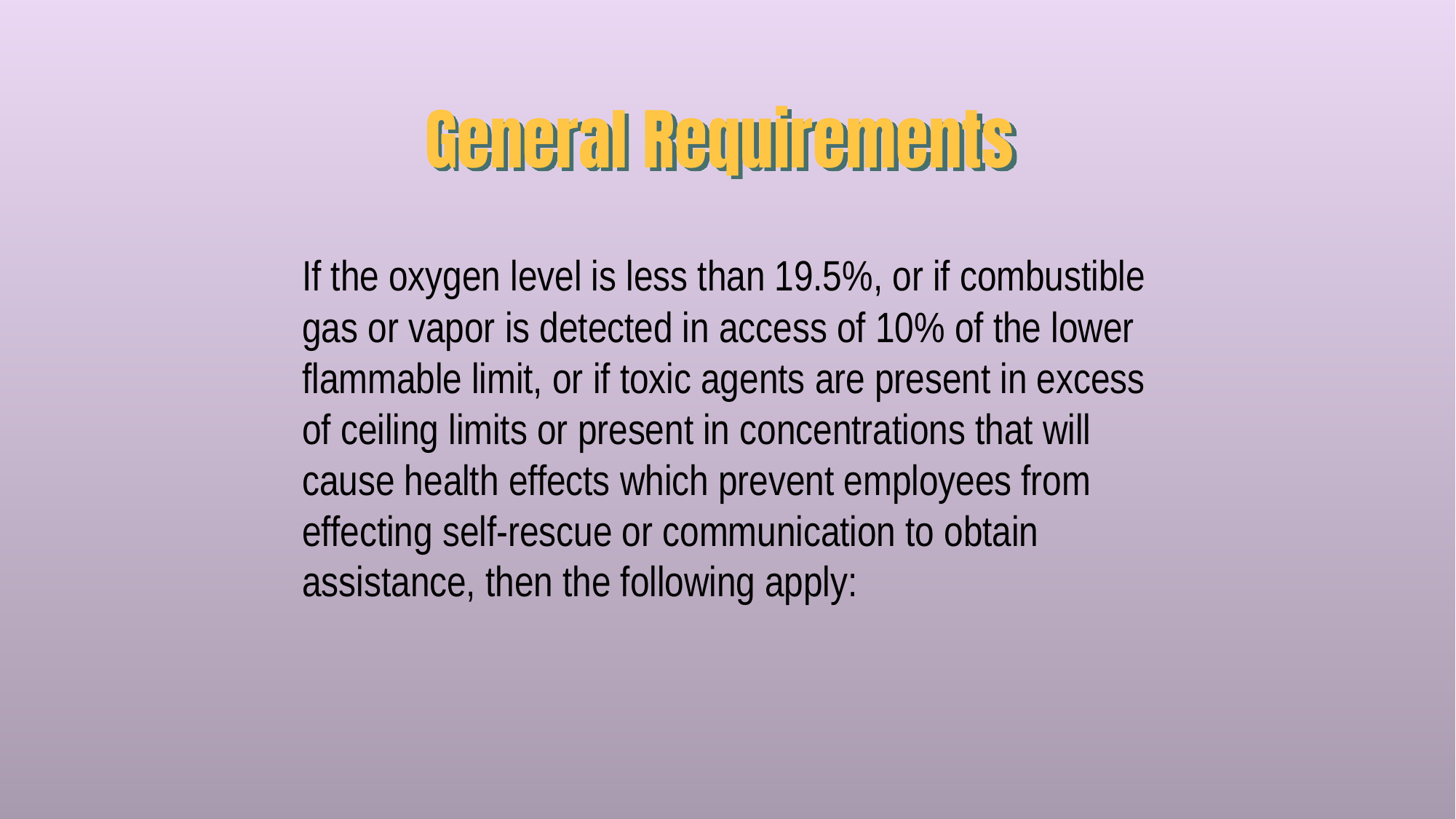

# General Requirements
	If the oxygen level is less than 19.5%, or if combustible gas or vapor is detected in access of 10% of the lower flammable limit, or if toxic agents are present in excess of ceiling limits or present in concentrations that will cause health effects which prevent employees from effecting self-rescue or communication to obtain assistance, then the following apply: